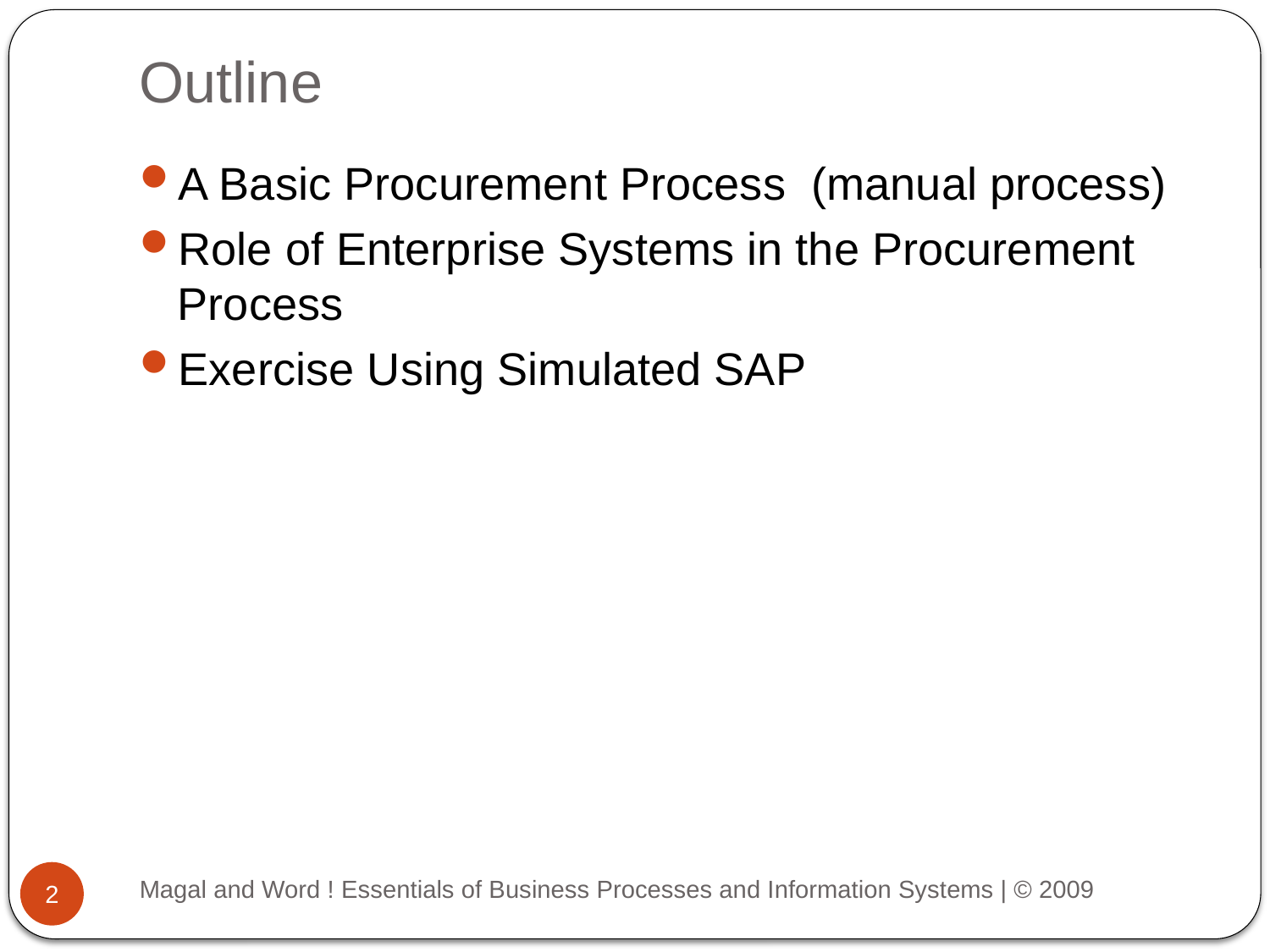

# Outline
A Basic Procurement Process  (manual process)
Role of Enterprise Systems in the Procurement Process
Exercise Using Simulated SAP
Magal and Word ! Essentials of Business Processes and Information Systems | © 2009
2